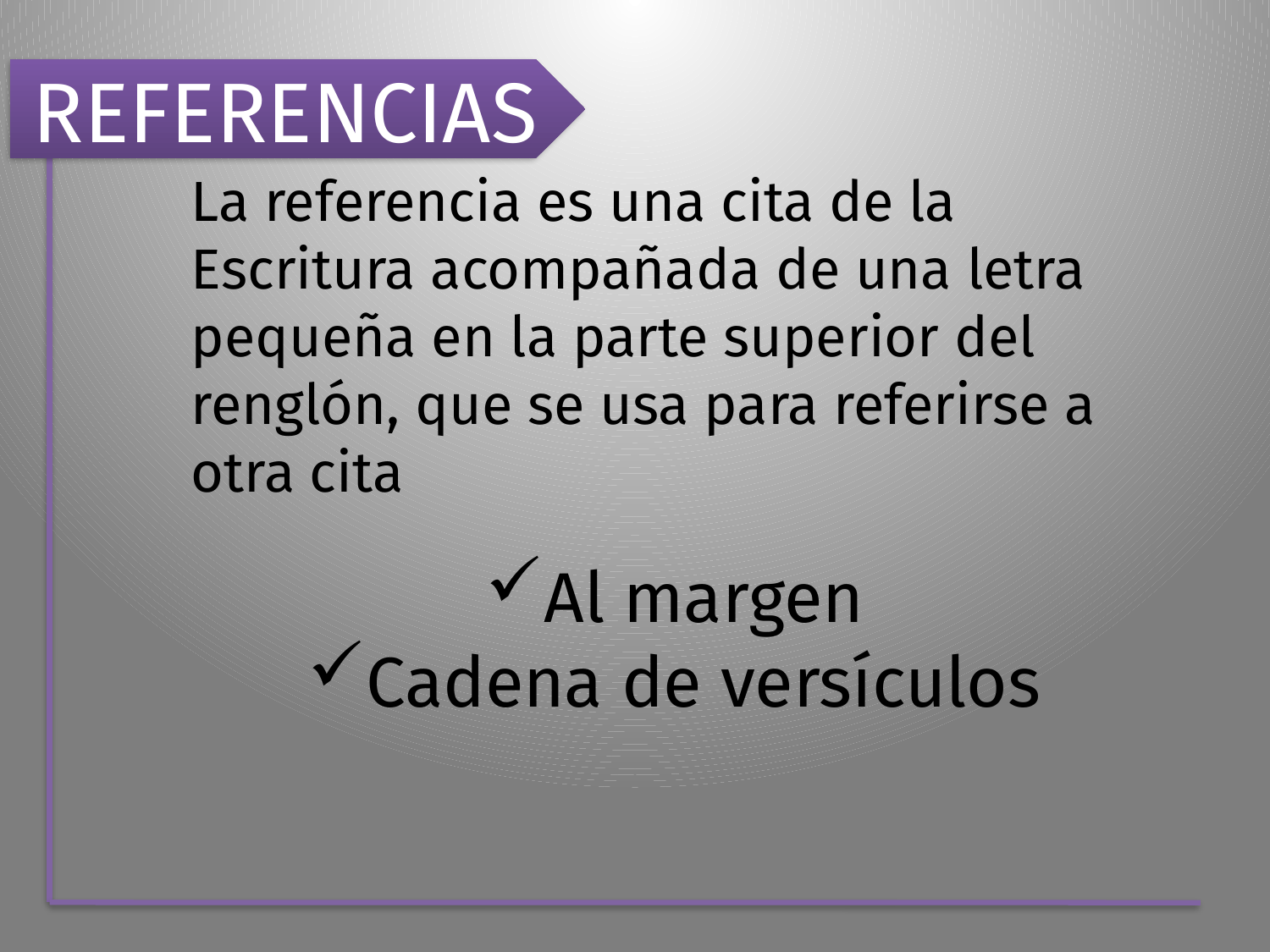

REFERENCIAS
La referencia es una cita de la Escritura acompañada de una letra pequeña en la parte superior del renglón, que se usa para referirse a otra cita
Al margen
Cadena de versículos